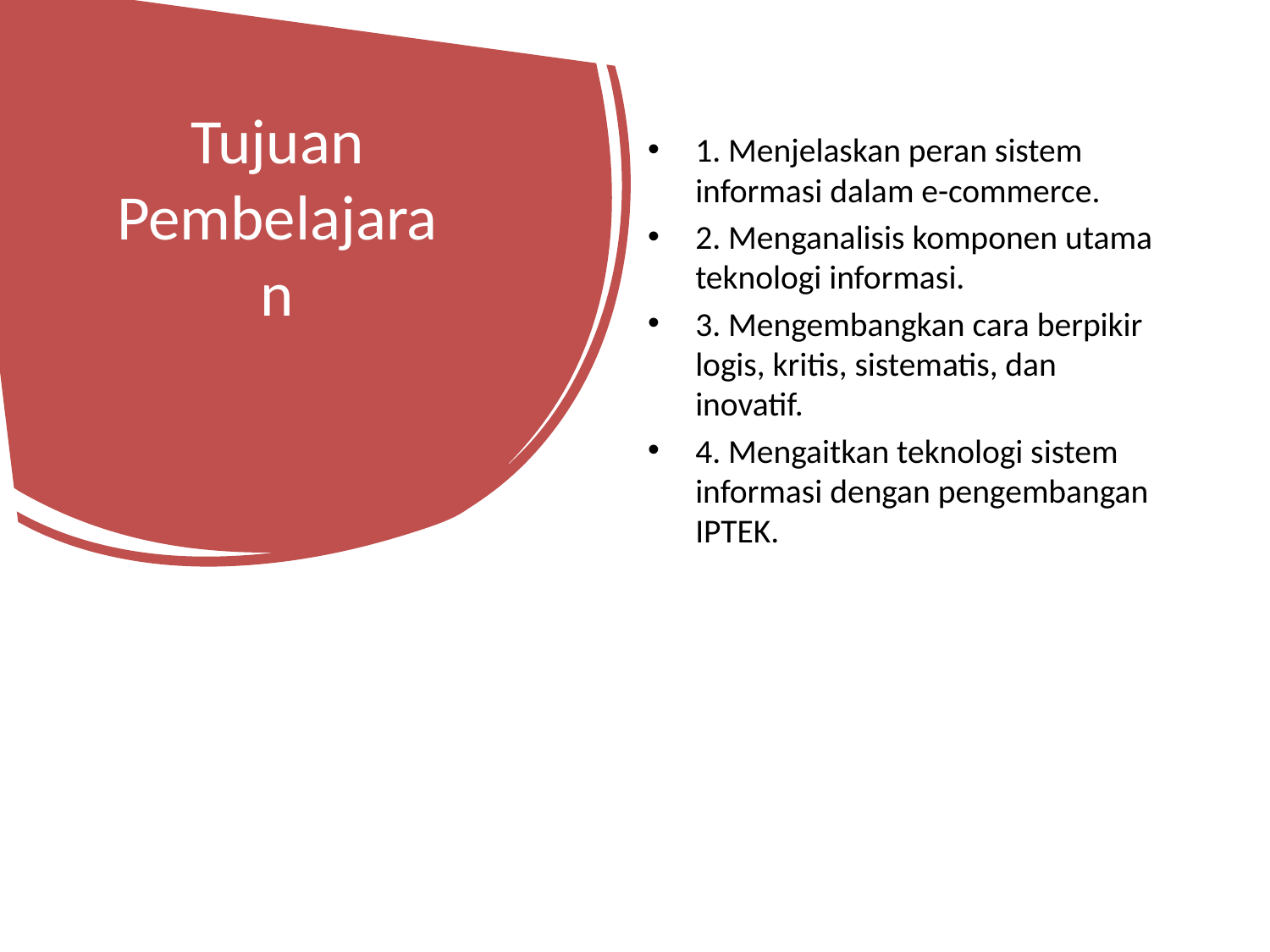

# Tujuan Pembelajaran
1. Menjelaskan peran sistem informasi dalam e-commerce.
2. Menganalisis komponen utama teknologi informasi.
3. Mengembangkan cara berpikir logis, kritis, sistematis, dan inovatif.
4. Mengaitkan teknologi sistem informasi dengan pengembangan IPTEK.